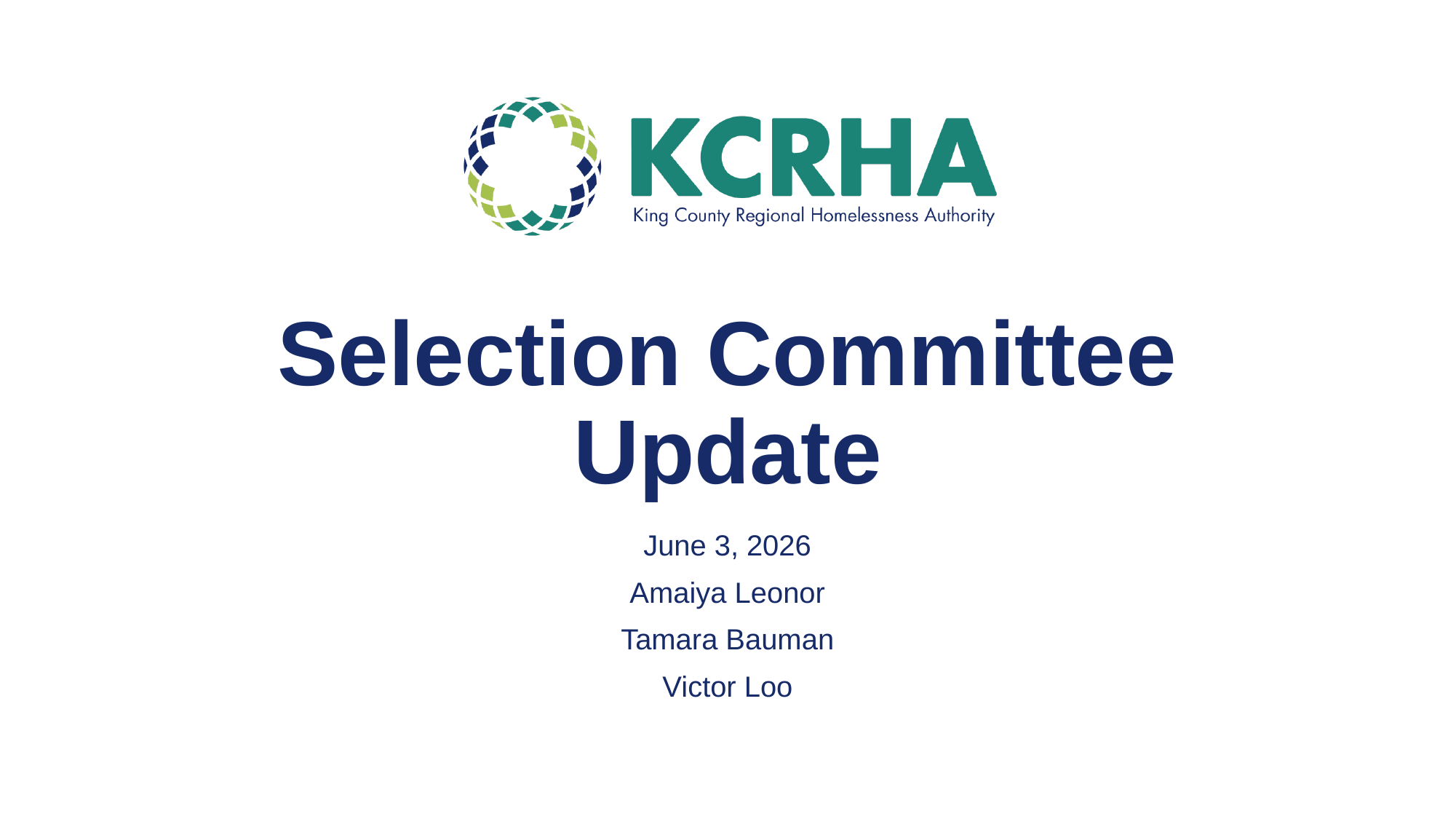

# Selection Committee Update
June 3, 2026
Amaiya Leonor
Tamara Bauman
Victor Loo